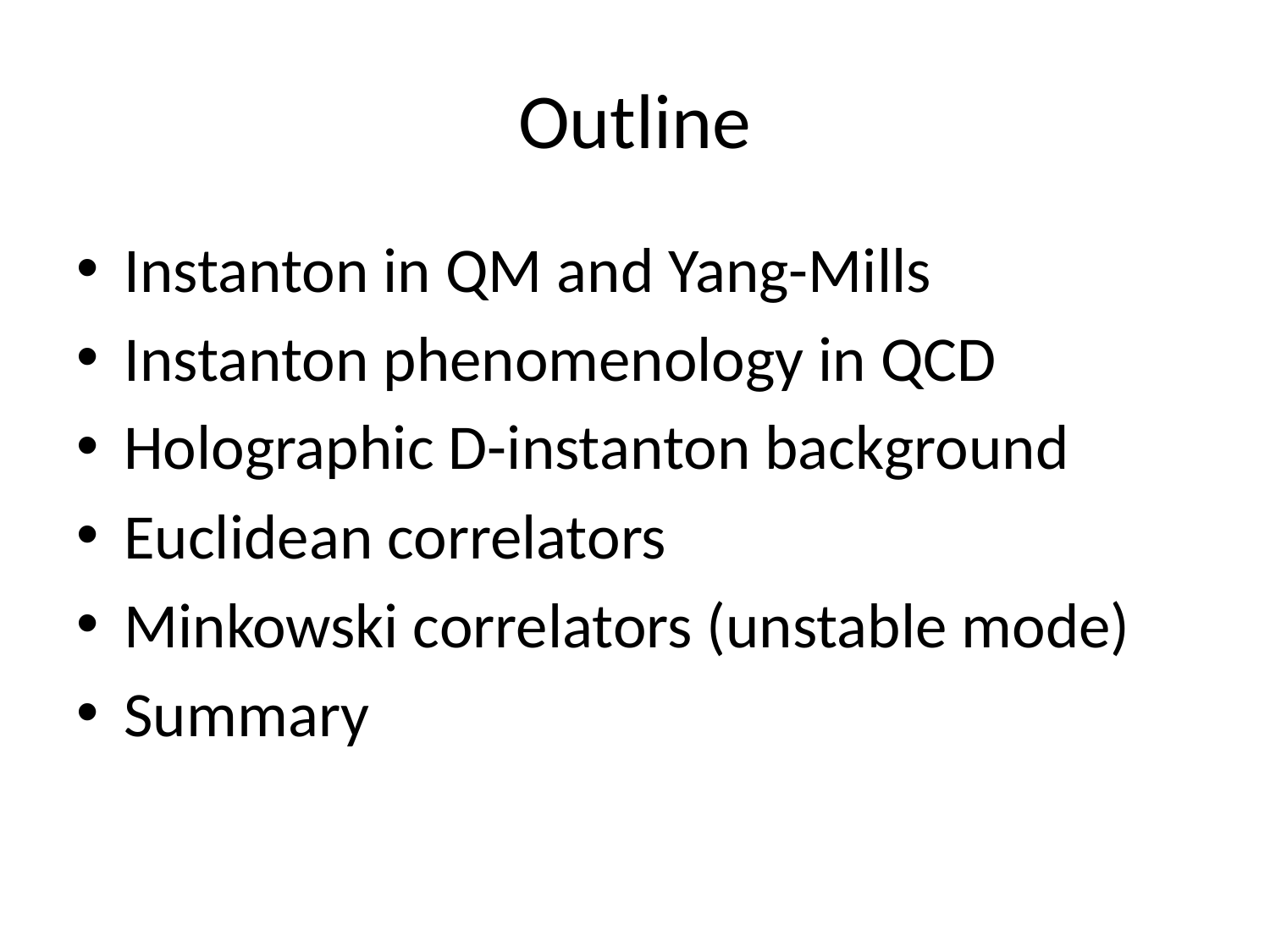

# Outline
Instanton in QM and Yang-Mills
Instanton phenomenology in QCD
Holographic D-instanton background
Euclidean correlators
Minkowski correlators (unstable mode)
Summary